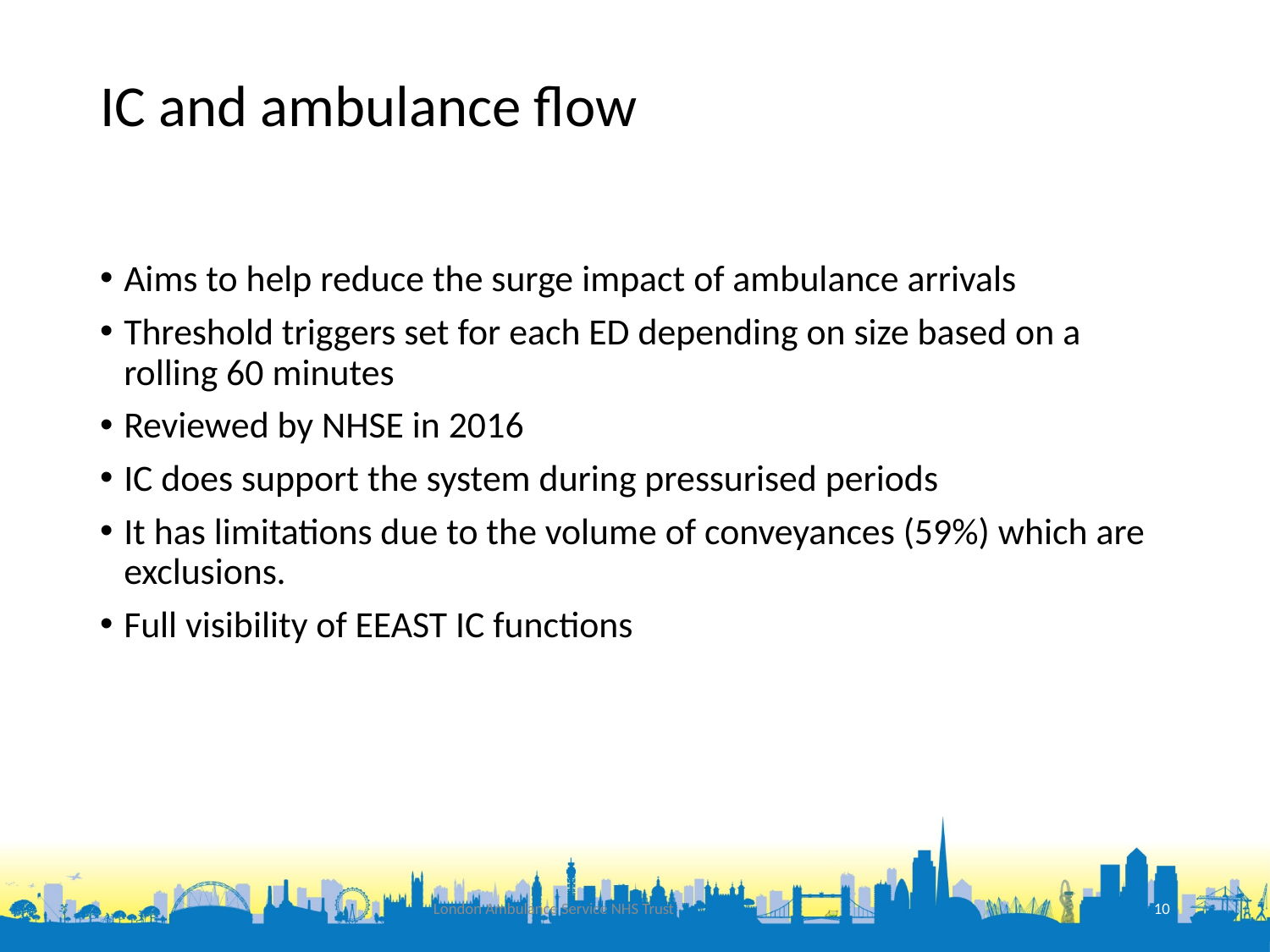

# IC and ambulance flow
Aims to help reduce the surge impact of ambulance arrivals
Threshold triggers set for each ED depending on size based on a rolling 60 minutes
Reviewed by NHSE in 2016
IC does support the system during pressurised periods
It has limitations due to the volume of conveyances (59%) which are exclusions.
Full visibility of EEAST IC functions

London Ambulance Service NHS Trust
10